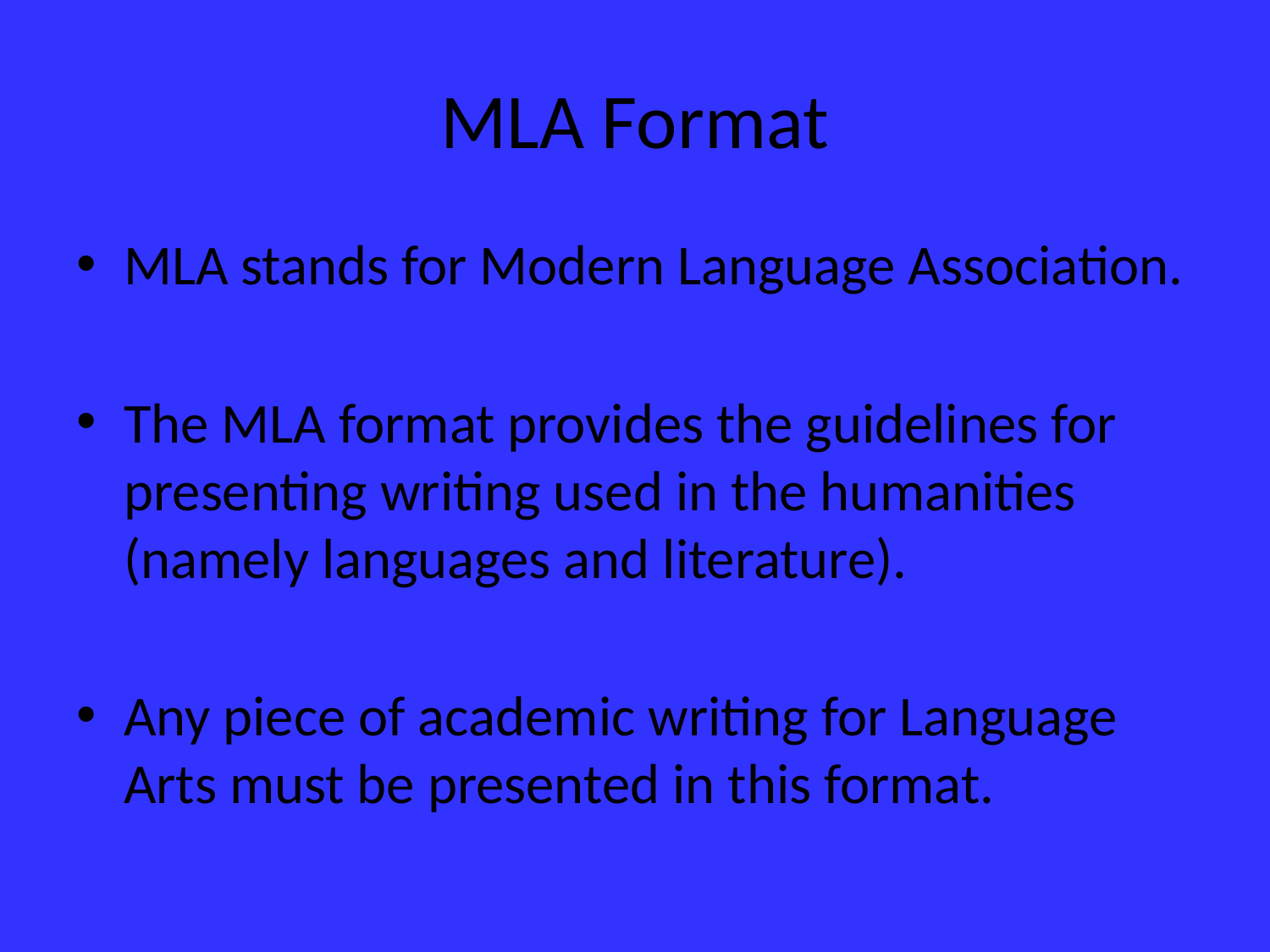

# MLA Format
MLA stands for Modern Language Association.

The MLA format provides the guidelines for presenting writing used in the humanities (namely languages and literature).

Any piece of academic writing for Language Arts must be presented in this format.